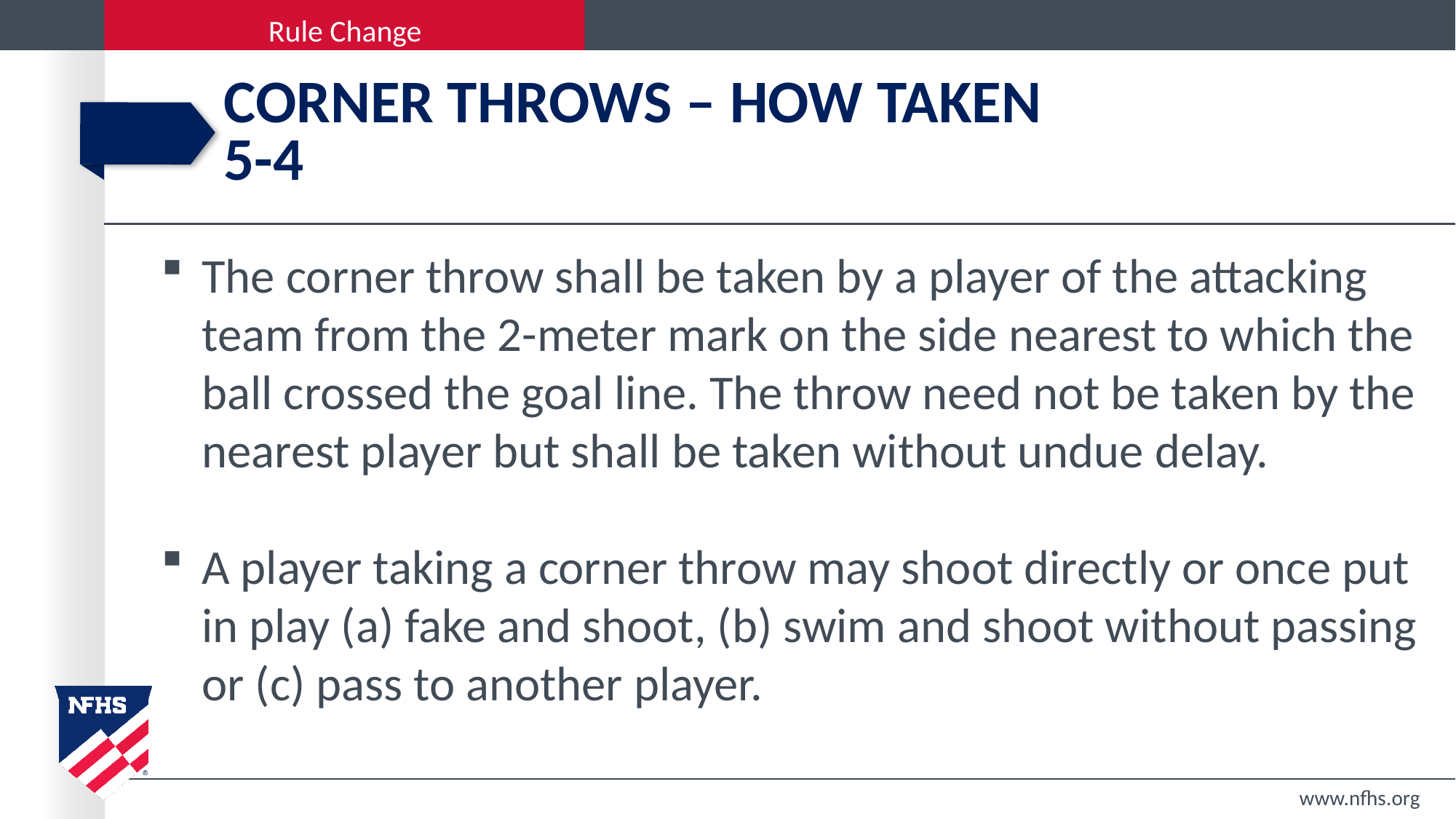

# Corner Throws – How Taken 5-4
The corner throw shall be taken by a player of the attacking team from the 2-meter mark on the side nearest to which the ball crossed the goal line. The throw need not be taken by the nearest player but shall be taken without undue delay.

A player taking a corner throw may shoot directly or once put in play (a) fake and shoot, (b) swim and shoot without passing or (c) pass to another player.

www.nfhs.org